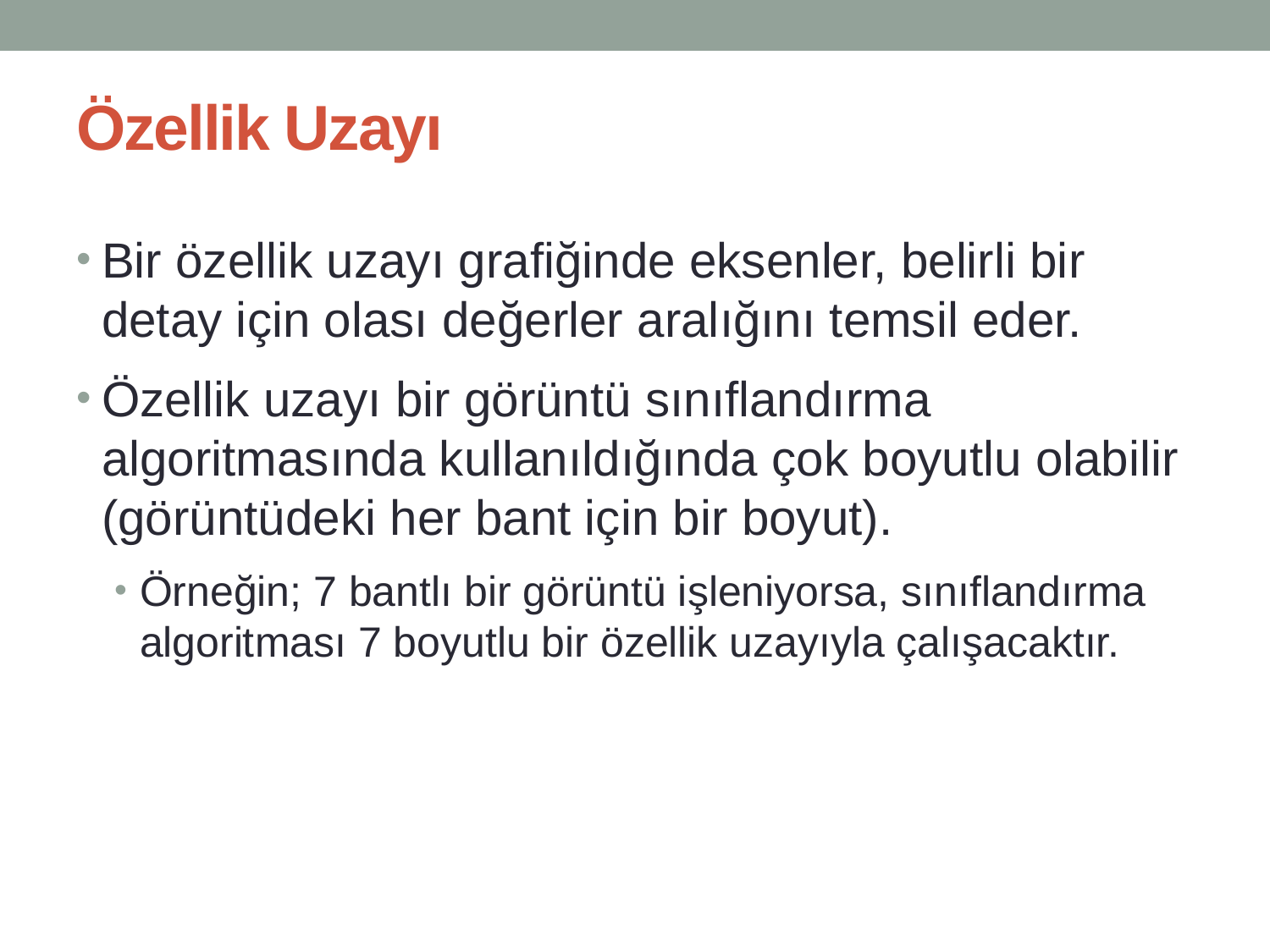

# Özellik Uzayı
Bir özellik uzayı grafiğinde eksenler, belirli bir detay için olası değerler aralığını temsil eder.
Özellik uzayı bir görüntü sınıflandırma algoritmasında kullanıldığında çok boyutlu olabilir (görüntüdeki her bant için bir boyut).
Örneğin; 7 bantlı bir görüntü işleniyorsa, sınıflandırma algoritması 7 boyutlu bir özellik uzayıyla çalışacaktır.